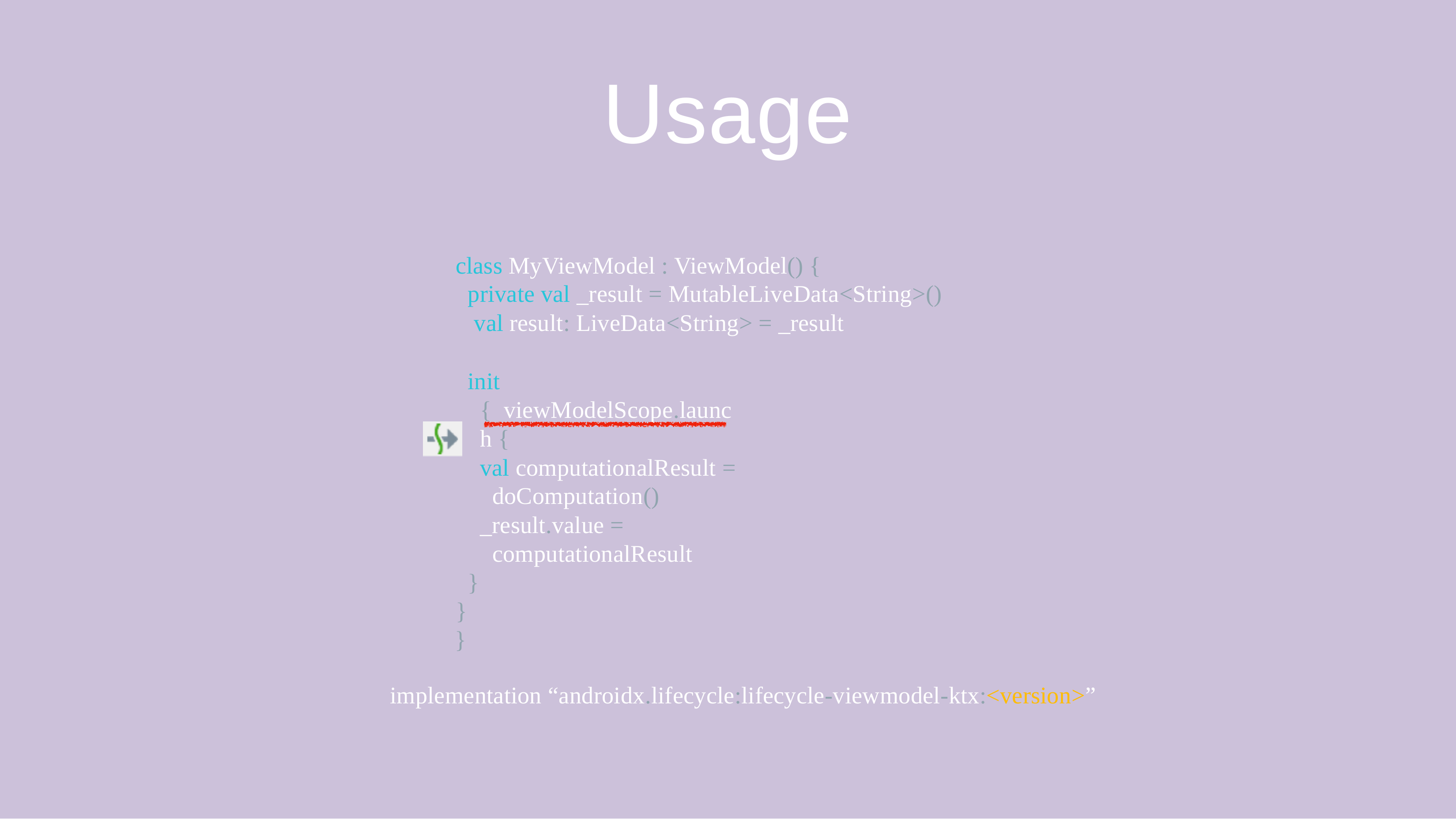

# Usage
class MyViewModel : ViewModel() {
private val _result = MutableLiveData<String>()  val result: LiveData<String> = _result

init {  viewModelScope.launch {
val computationalResult = doComputation()
_result.value = computationalResult
}
}
}

implementation “androidx.lifecycle:lifecycle-viewmodel-ktx:<version>”